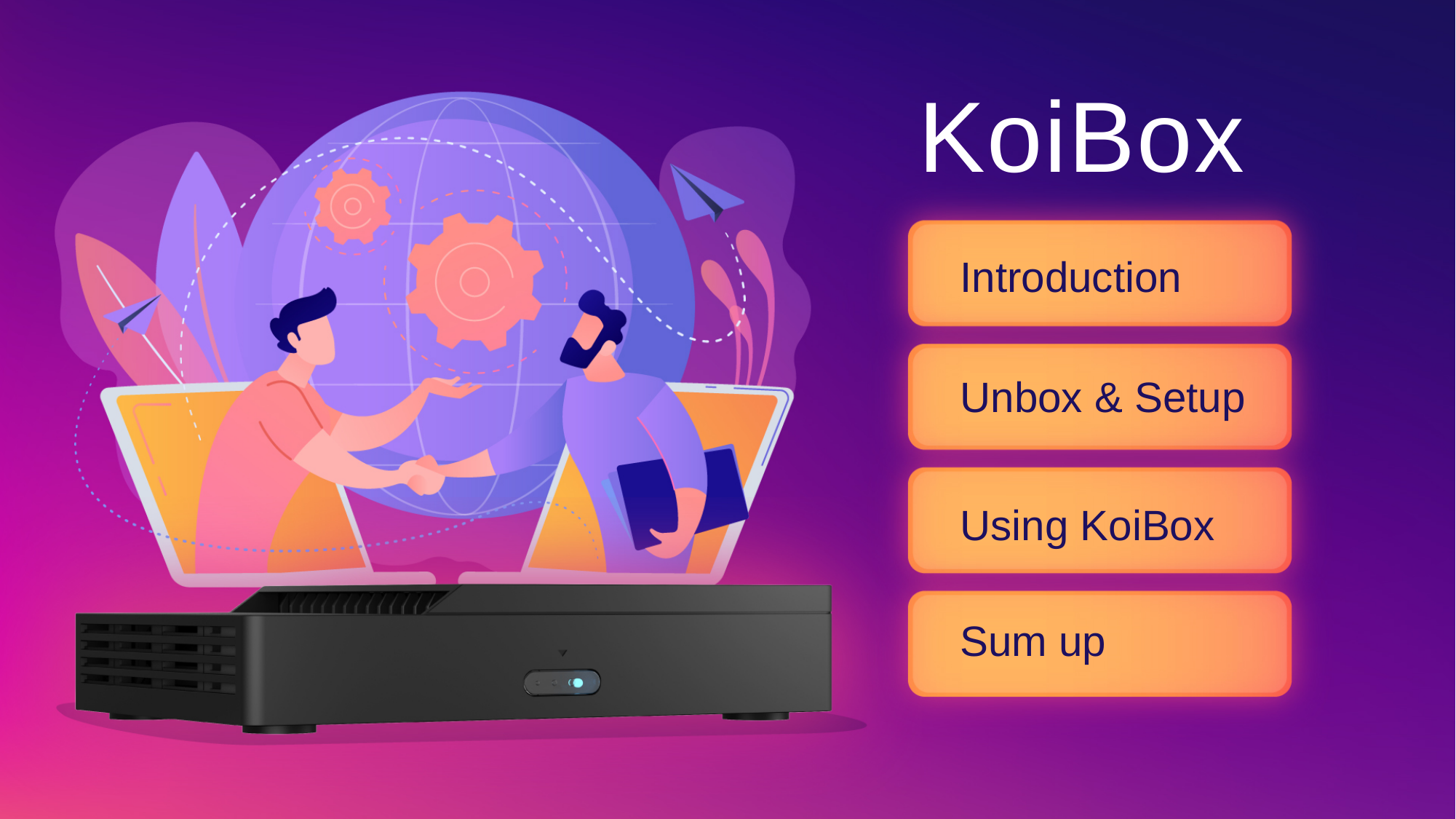

# KoiBox
Introduction
Unbox & Setup
Using KoiBox
Sum up